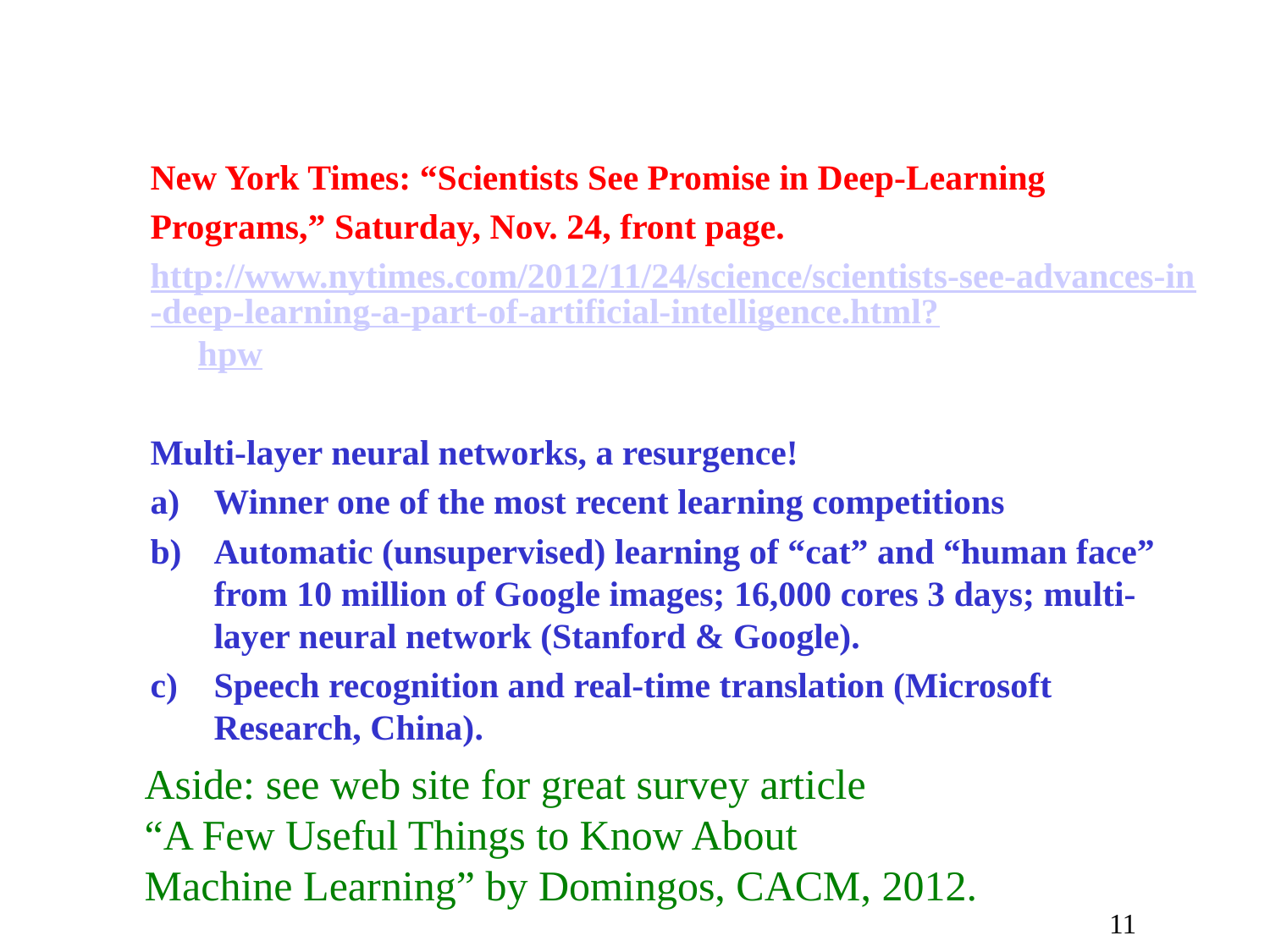

New York Times: “Scientists See Promise in Deep-Learning
Programs,” Saturday, Nov. 24, front page.
http://www.nytimes.com/2012/11/24/science/scientists-see-advances-in-deep-learning-a-part-of-artificial-intelligence.html?hpw

Multi-layer neural networks, a resurgence!
Winner one of the most recent learning competitions
Automatic (unsupervised) learning of “cat” and “human face” from 10 million of Google images; 16,000 cores 3 days; multi-layer neural network (Stanford & Google).
Speech recognition and real-time translation (Microsoft Research, China).

Aside: see web site for great survey article
“A Few Useful Things to Know About
Machine Learning” by Domingos, CACM, 2012.